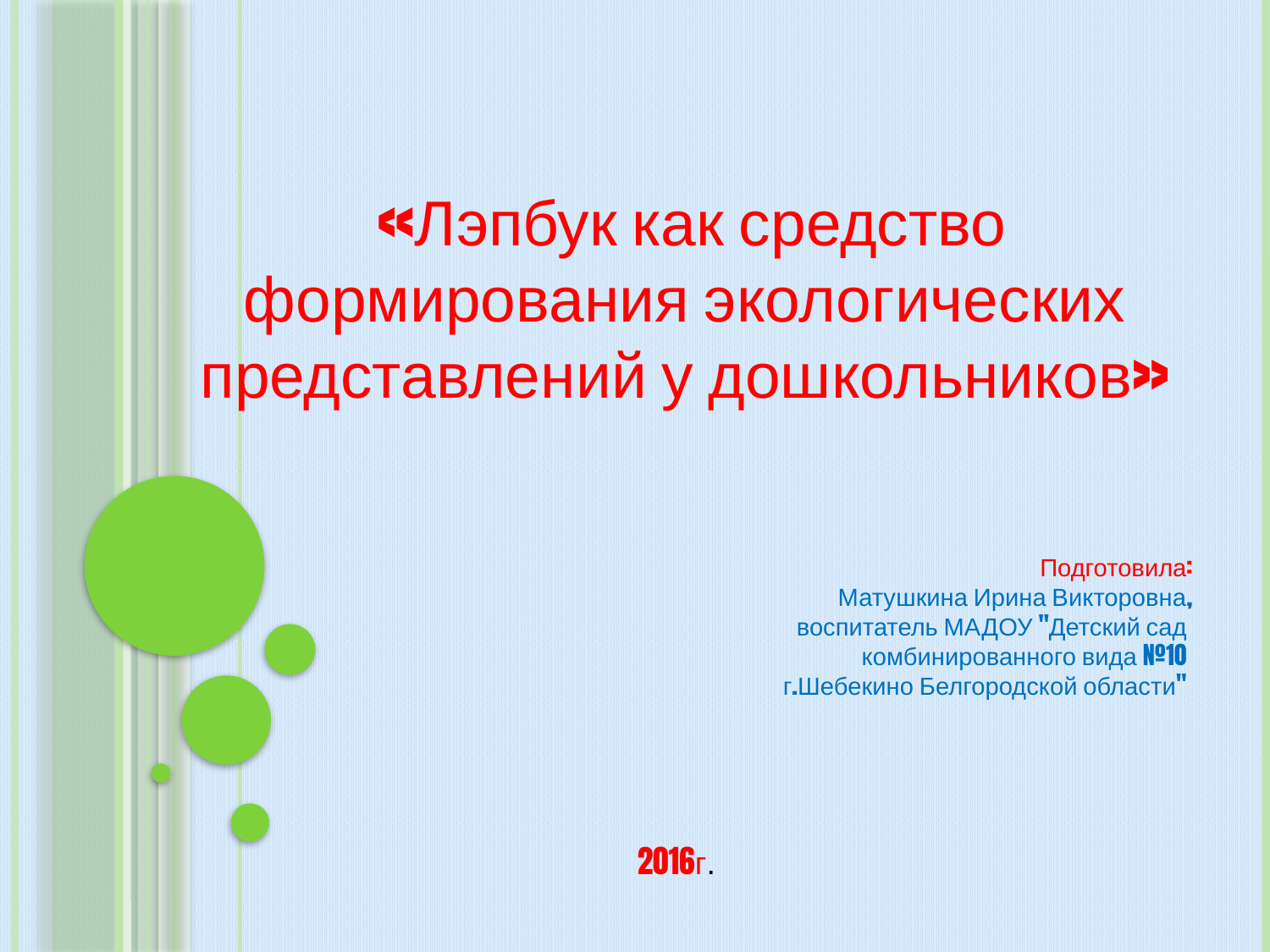

«Лэпбук как средство формирования экологических представлений у дошкольников»
Подготовила:
Матушкина Ирина Викторовна,
воспитатель МАДОУ "Детский сад
комбинированного вида №10
г.Шебекино Белгородской области"
2016г.